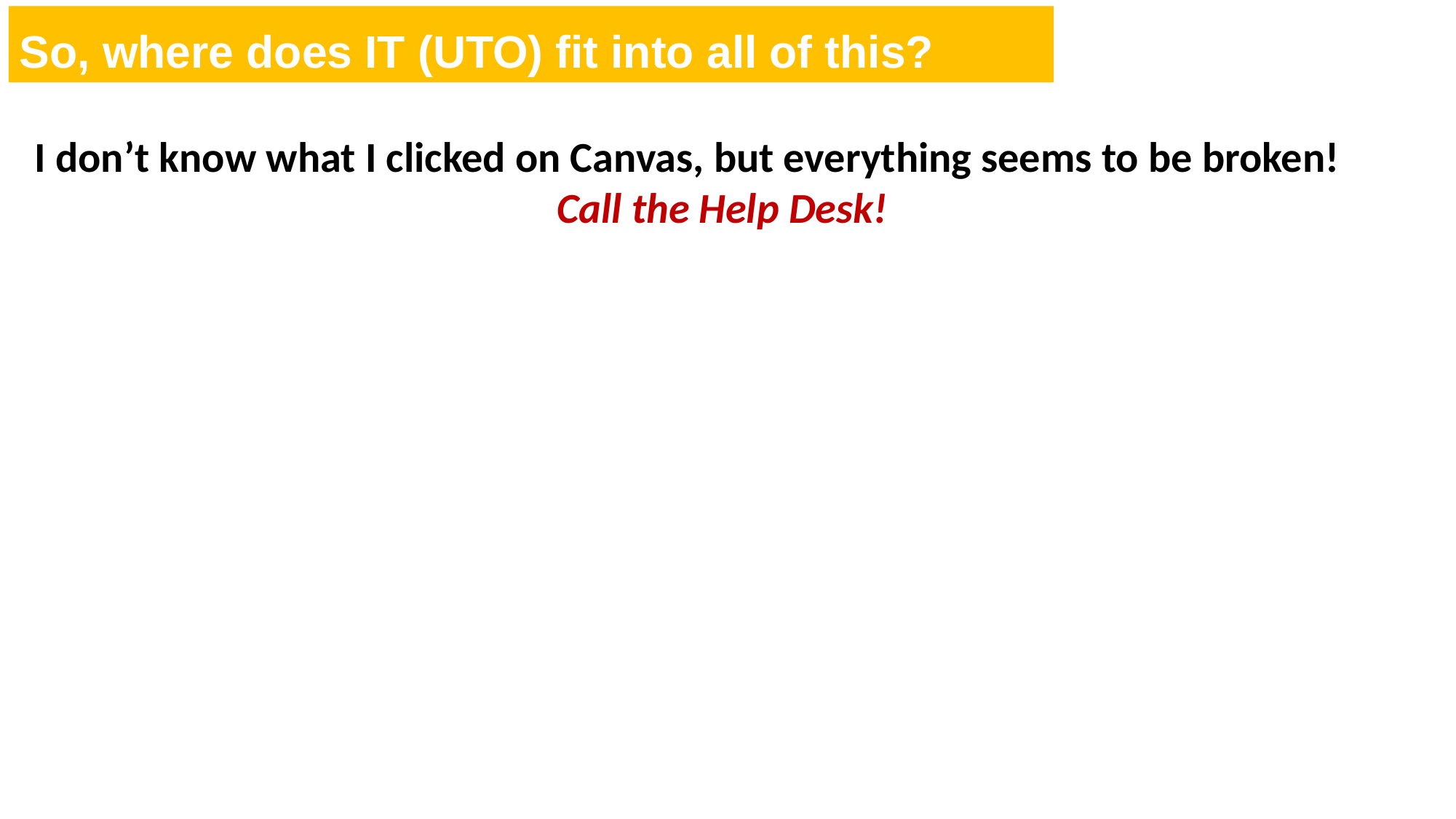

So, where does IT (UTO) fit into all of this?
I don’t know what I clicked on Canvas, but everything seems to be broken!
 Call the Help Desk!